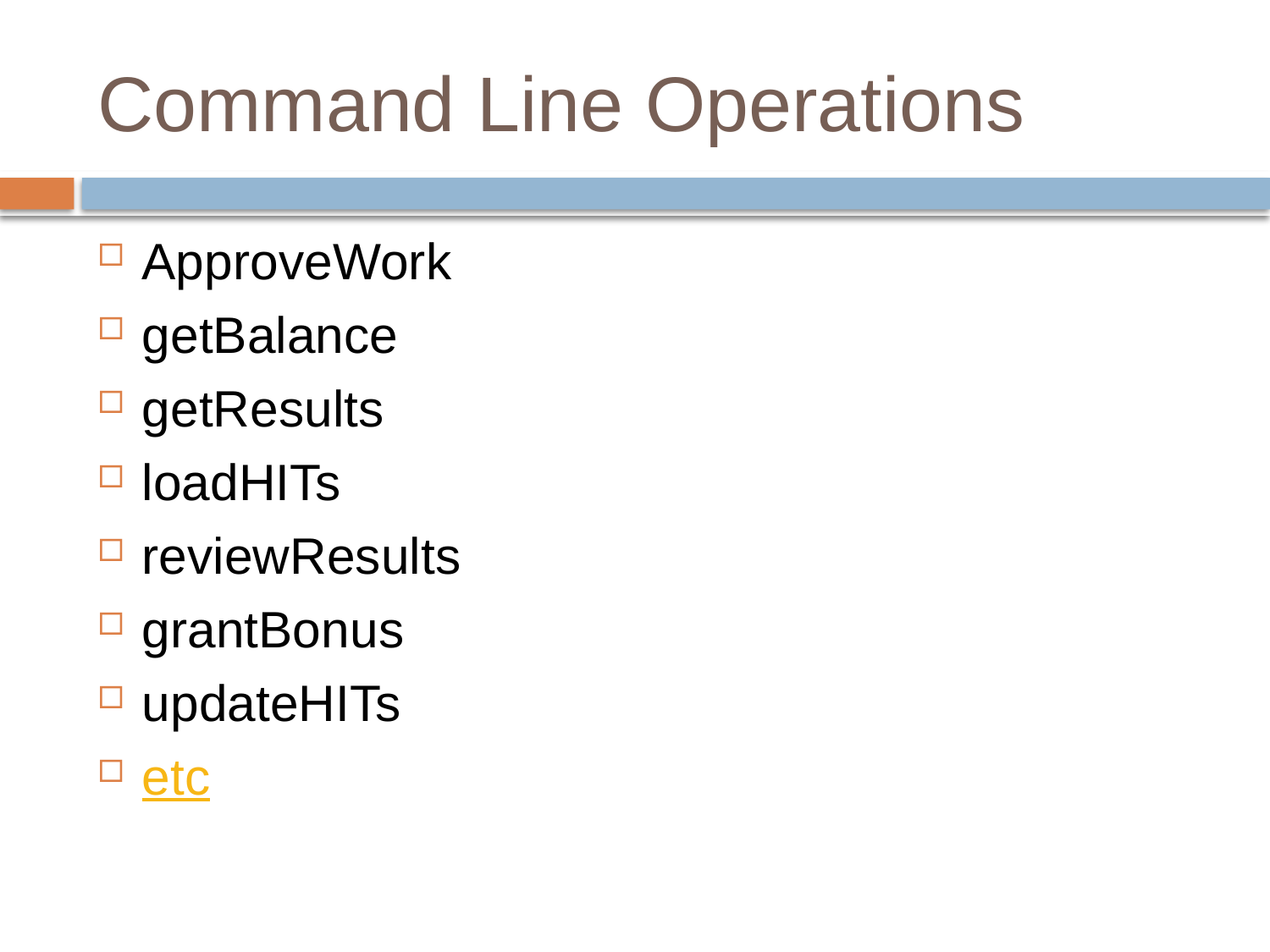

# Command Line Operations
ApproveWork
getBalance
getResults
loadHITs
reviewResults
grantBonus
updateHITs
etc